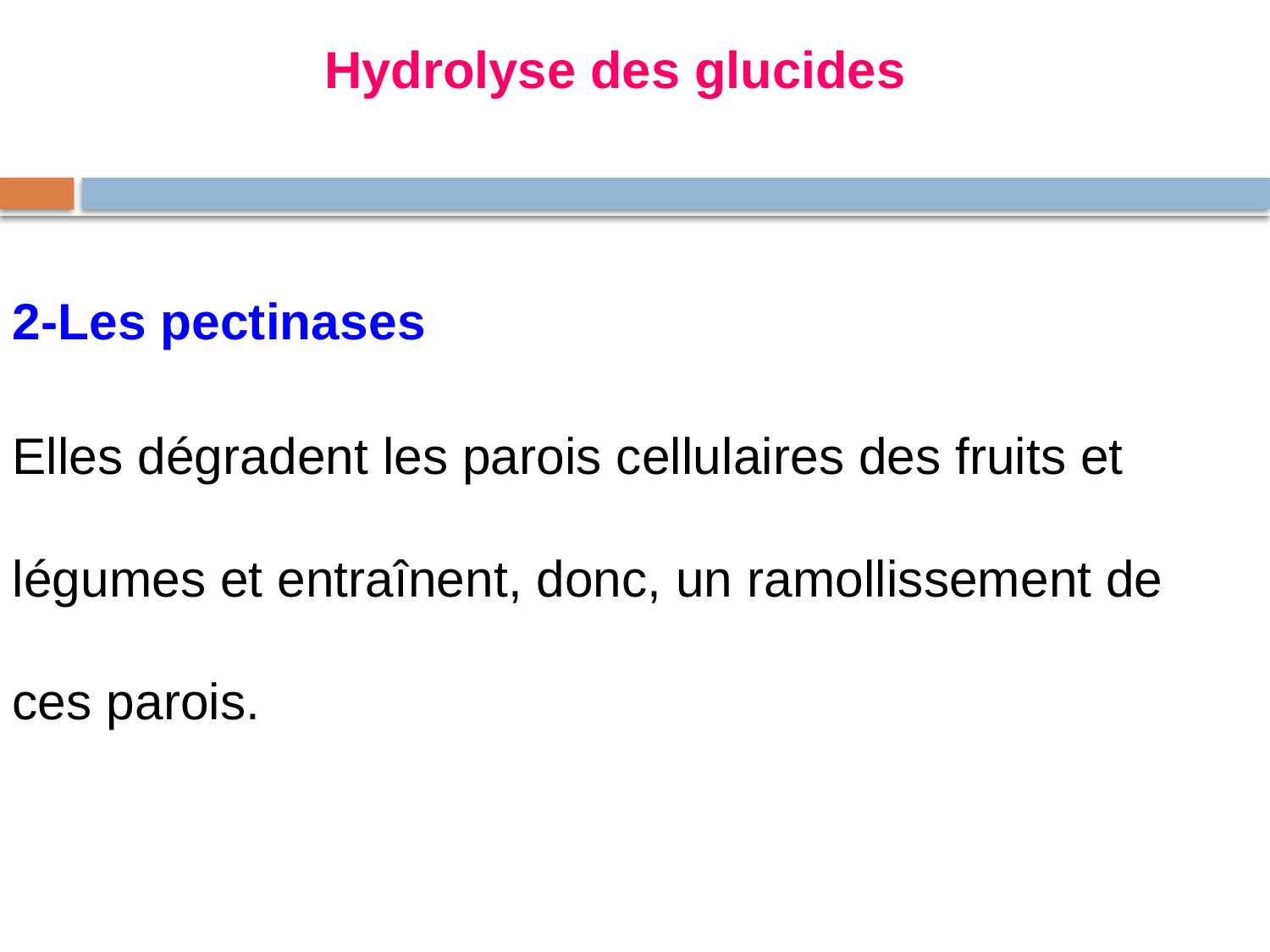

# Hydrolyse des glucides

2-Les pectinases
Elles dégradent les parois cellulaires des fruits et légumes et entraînent, donc, un ramollissement de ces parois.